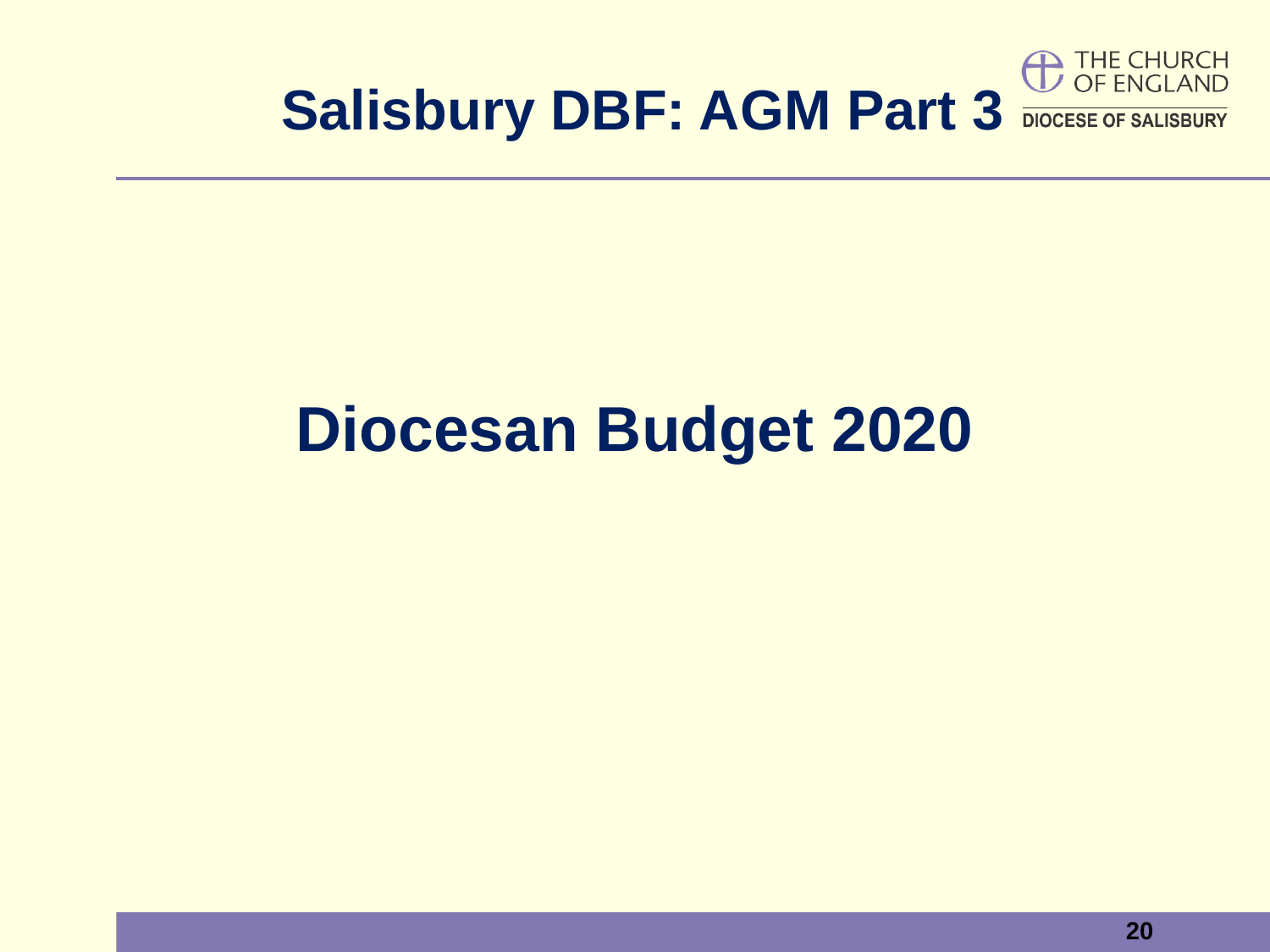

# Salisbury DBF: AGM Part 3

Diocesan Budget 2020